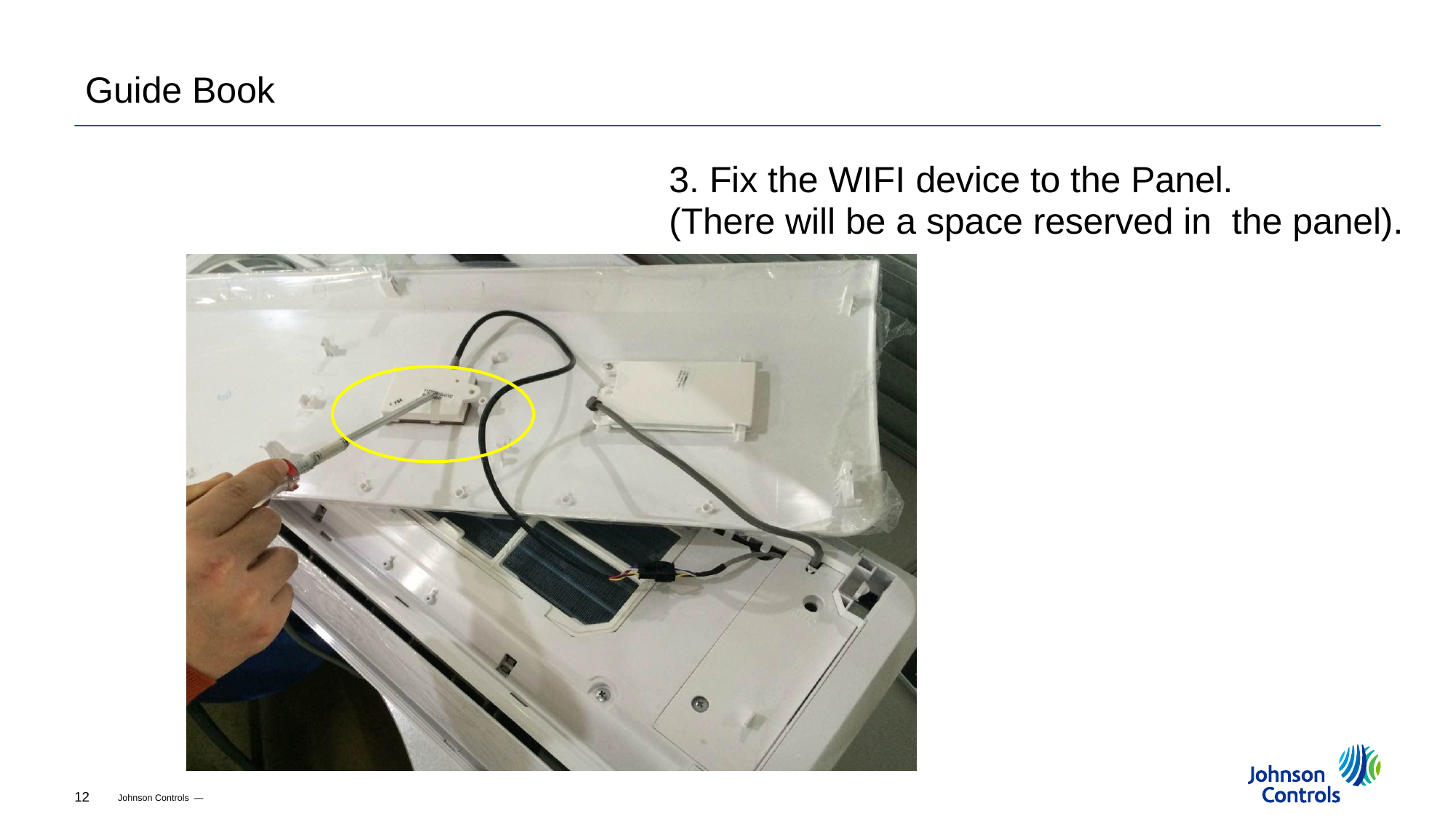

Guide Book
3. Fix the WIFI device to the Panel.
(There will be a space reserved in  the panel).